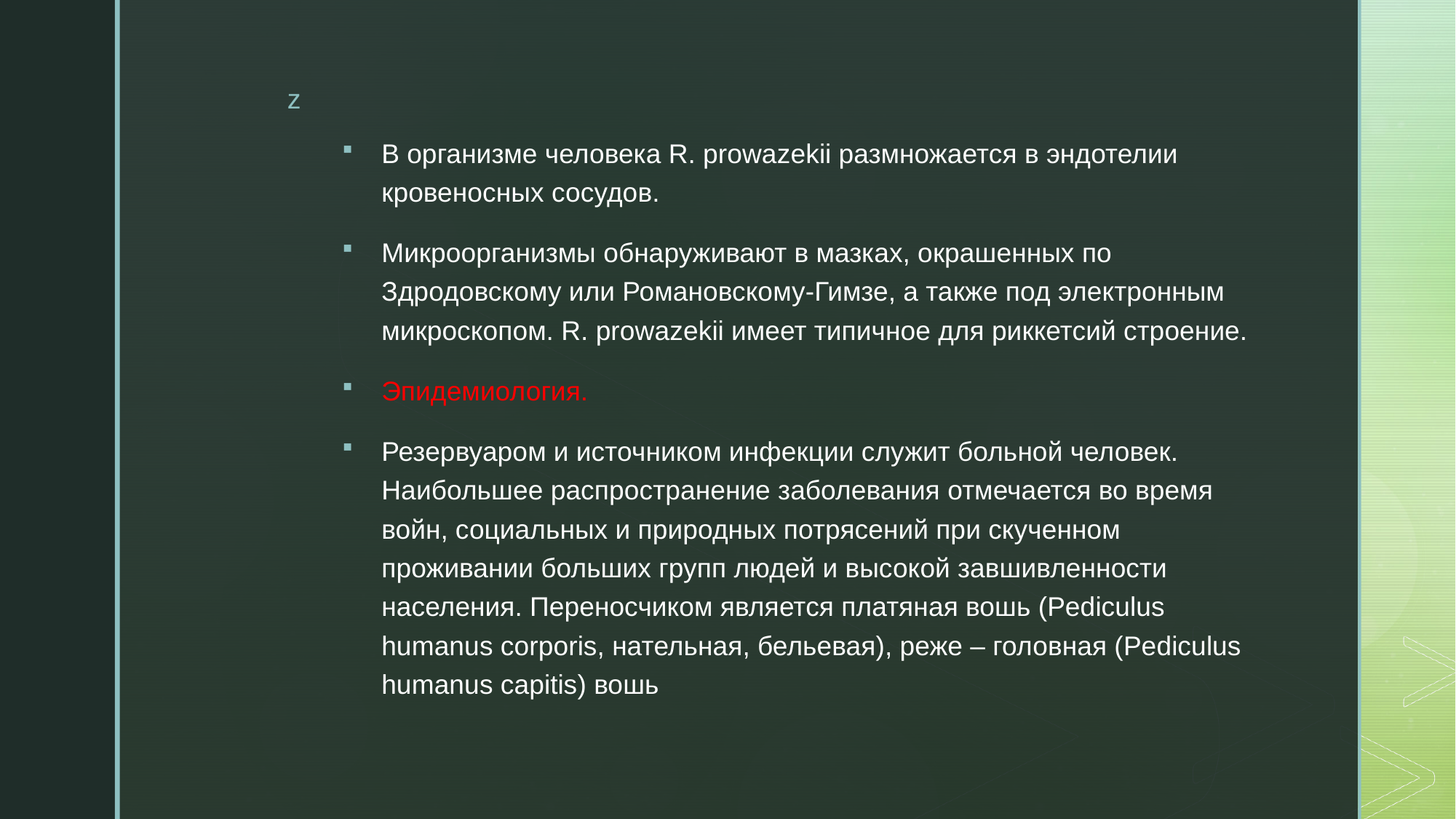

В организме человека R. prowazekii размножается в эндотелии кровеносных сосудов.
Микроорганизмы обнаруживают в мазках, окрашенных по Здродовскому или Романовскому-Гимзе, а также под электронным микроскопом. R. prowazekii имеет типичное для риккетсий строение.
Эпидемиология.
Резервуаром и источником инфекции служит больной человек. Наибольшее распространение заболевания отмечается во время войн, социальных и природных потрясений при скученном проживании больших групп людей и высокой завшивленности населения. Переносчиком является платяная вошь (Pediculus humanus corporis, нательная, бельевая), реже – головная (Pediculus humanus capitis) вошь